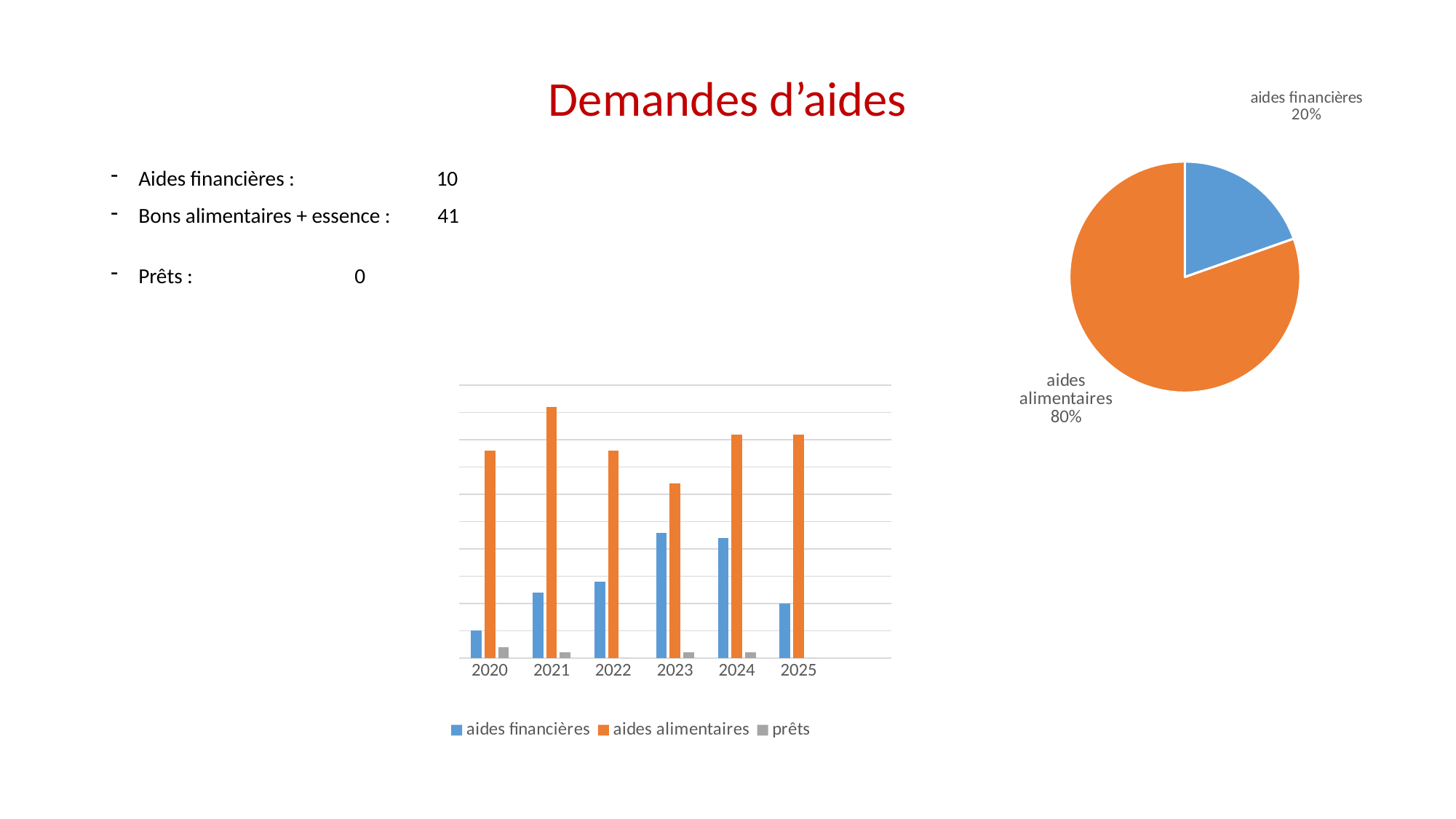

# Demandes d’aides

### Chart

| Category | Colonne2 |
|---|---|
| aides financières | 10.0 |
| aides alimentaires | 41.0 |
| prêts | 0.0 |
Aides financières :                              10
Bons alimentaires + essence :          41
Prêts : 		                        0

### Chart

| Category | aides financières | aides alimentaires | prêts |
|---|---|---|---|
| 2020 | 5.0 | 38.0 | 2.0 |
| 2021 | 12.0 | 46.0 | 1.0 |
| 2022 | 14.0 | 38.0 | 0.0 |
| 2023 | 23.0 | 32.0 | 1.0 |
| 2024 | 22.0 | 41.0 | 1.0 |
| 2025 | 10.0 | 41.0 | 0.0 |
|  | None | None | None |